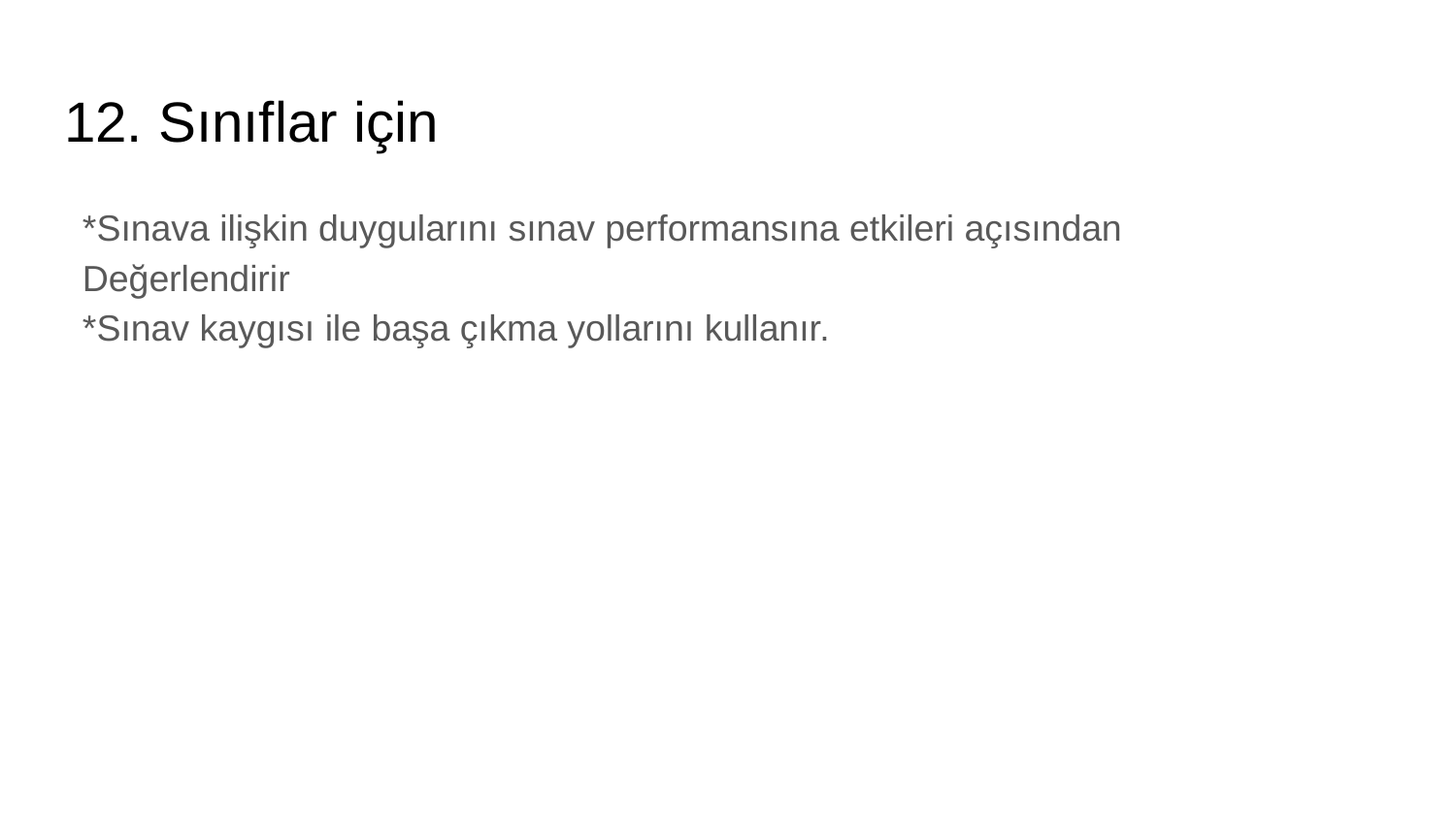

# 12. Sınıflar için
*Sınava ilişkin duygularını sınav performansına etkileri açısından
Değerlendirir
*Sınav kaygısı ile başa çıkma yollarını kullanır.